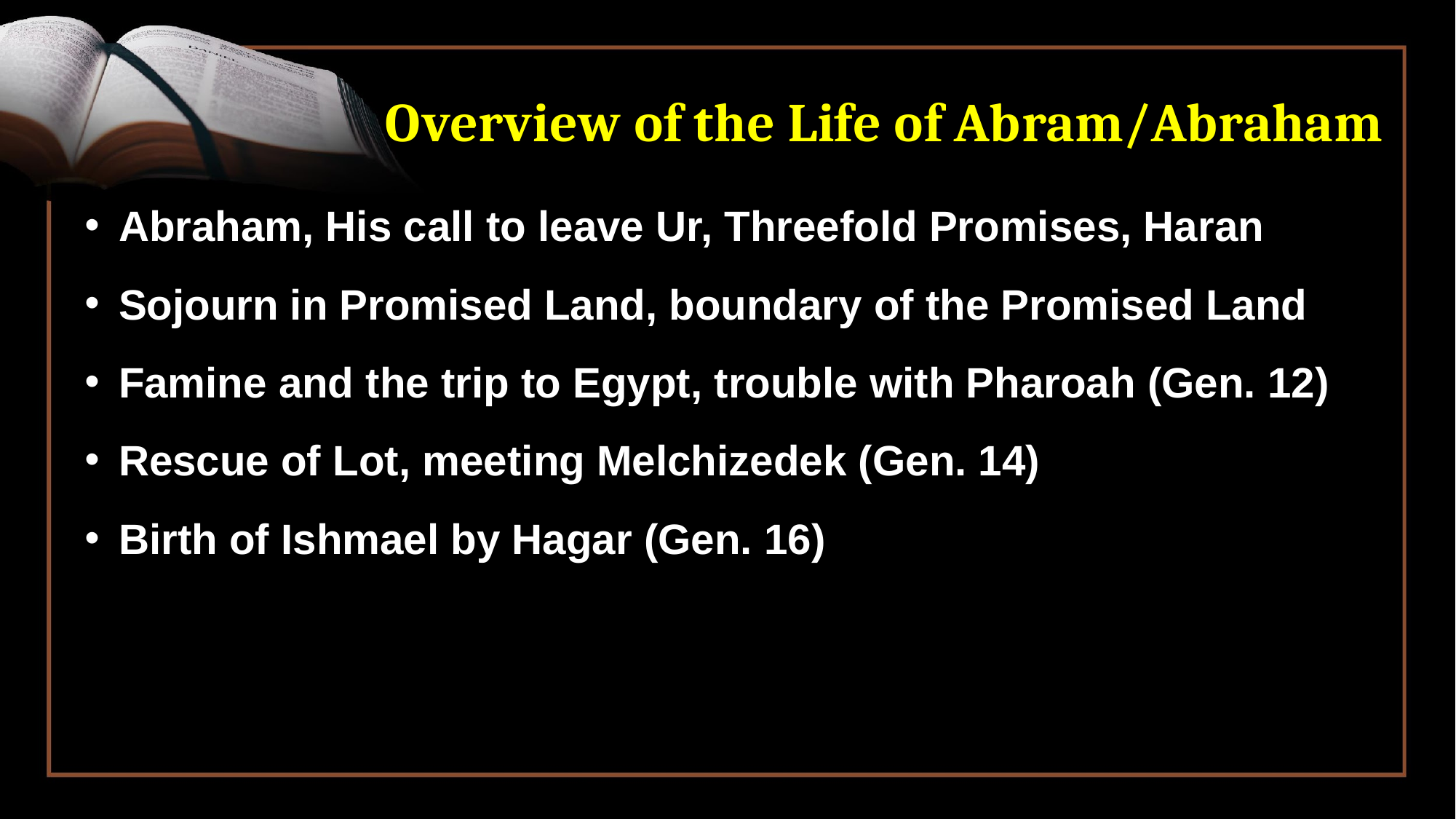

# Overview of the Life of Abram/Abraham
Abraham, His call to leave Ur, Threefold Promises, Haran
Sojourn in Promised Land, boundary of the Promised Land
Famine and the trip to Egypt, trouble with Pharoah (Gen. 12)
Rescue of Lot, meeting Melchizedek (Gen. 14)
Birth of Ishmael by Hagar (Gen. 16)